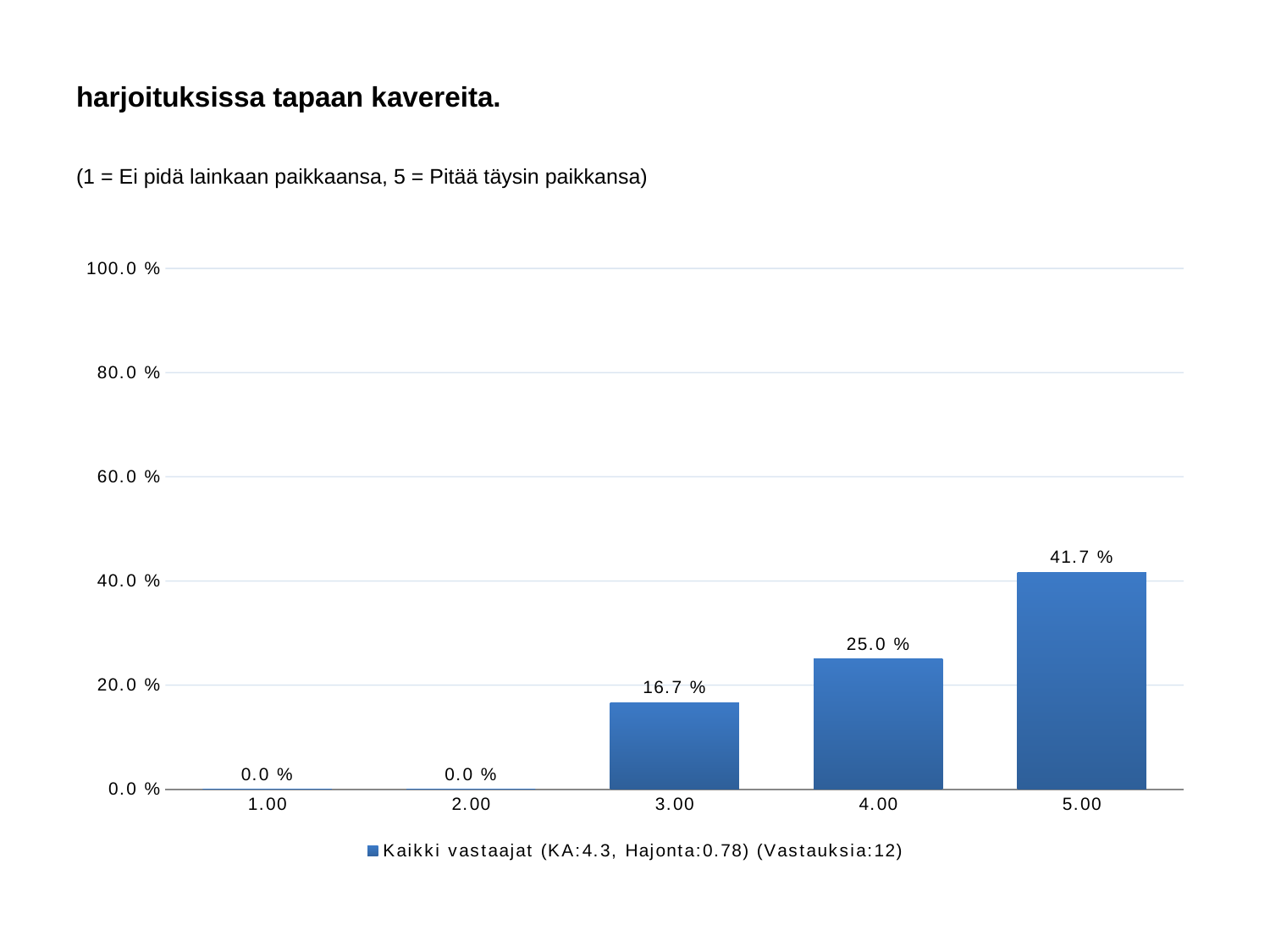

# harjoituksissa tapaan kavereita.
(1 = Ei pidä lainkaan paikkaansa, 5 = Pitää täysin paikkansa)

### Chart

| Category | Kaikki vastaajat (KA:4.3, Hajonta:0.78) (Vastauksia:12) |
|---|---|
| 1.00 | 0.0 |
| 2.00 | 0.0 |
| 3.00 | 0.167 |
| 4.00 | 0.25 |
| 5.00 | 0.417 |